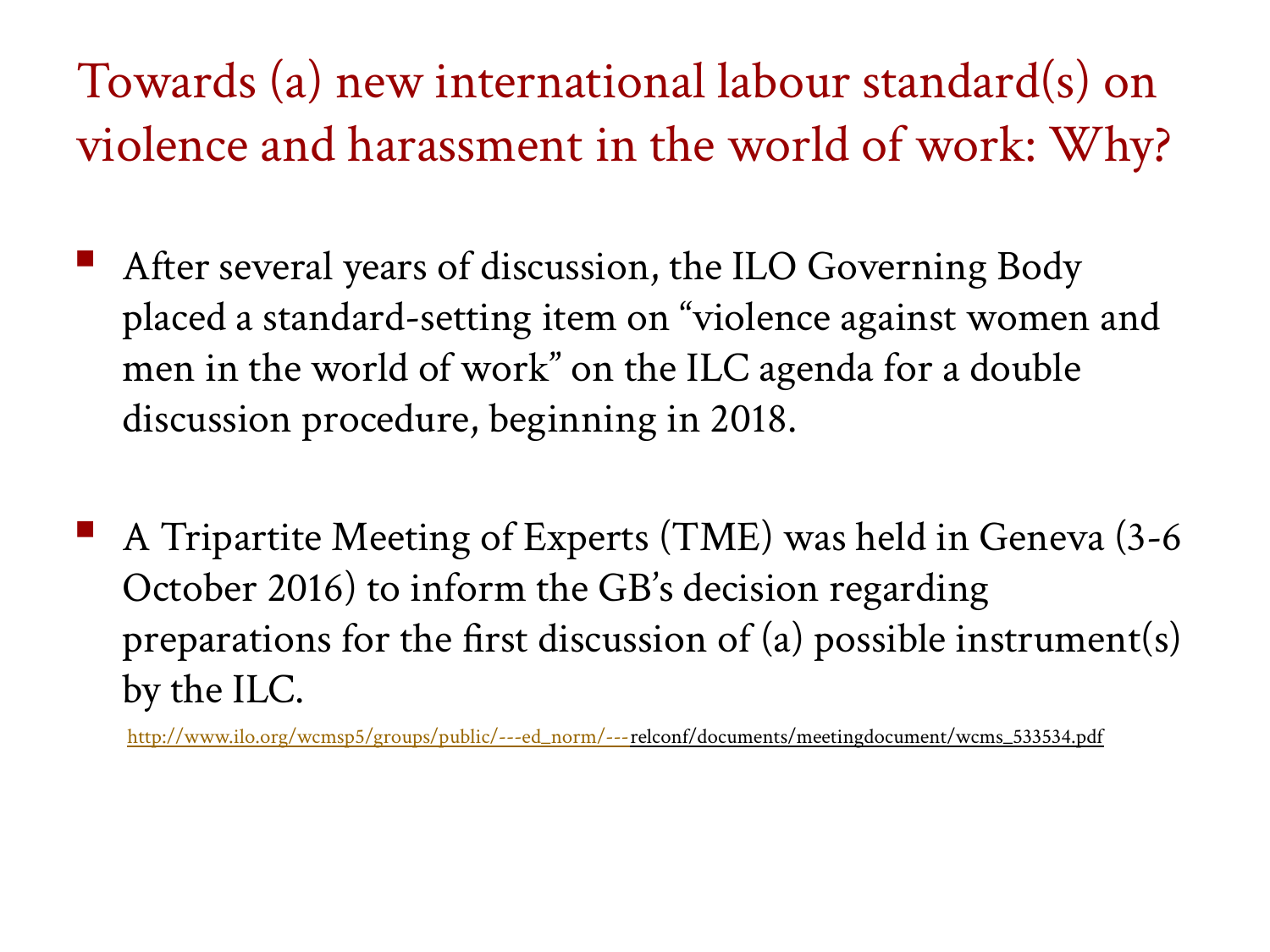

# Towards (a) new international labour standard(s) on violence and harassment in the world of work: Why?
After several years of discussion, the ILO Governing Body  placed a standard-setting item on “violence against women and men in the world of work” on the ILC agenda for a double discussion procedure, beginning in 2018.

A Tripartite Meeting of Experts (TME) was held in Geneva (3-6 October 2016) to inform the GB’s decision regarding preparations for the first discussion of (a) possible instrument(s) by the ILC.
http://www.ilo.org/wcmsp5/groups/public/---ed_norm/---relconf/documents/meetingdocument/wcms_533534.pdf